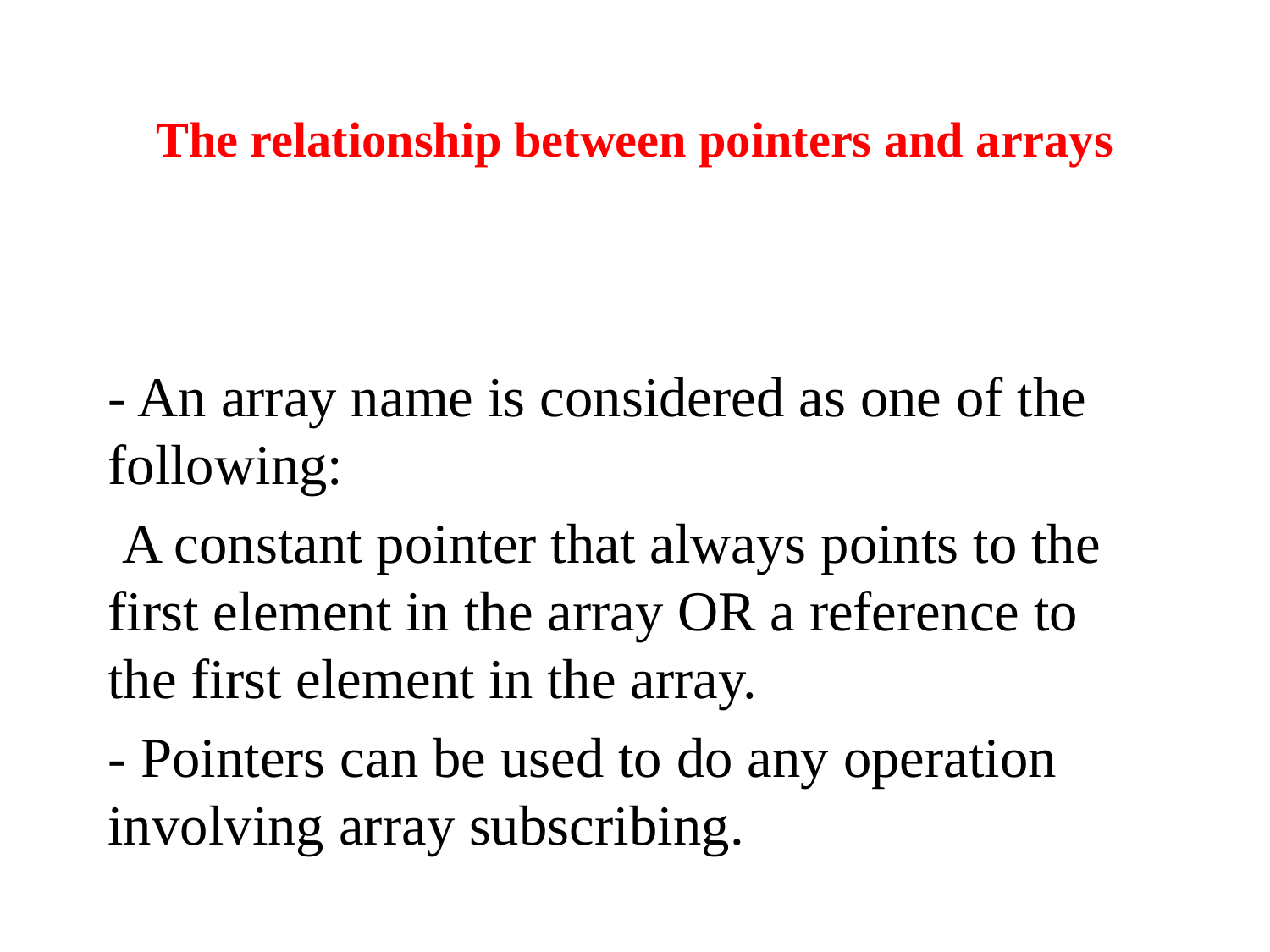

# The relationship between pointers and arrays

- An array name is considered as one of the following:
 A constant pointer that always points to the first element in the array OR a reference to the first element in the array.
- Pointers can be used to do any operation involving array subscribing.